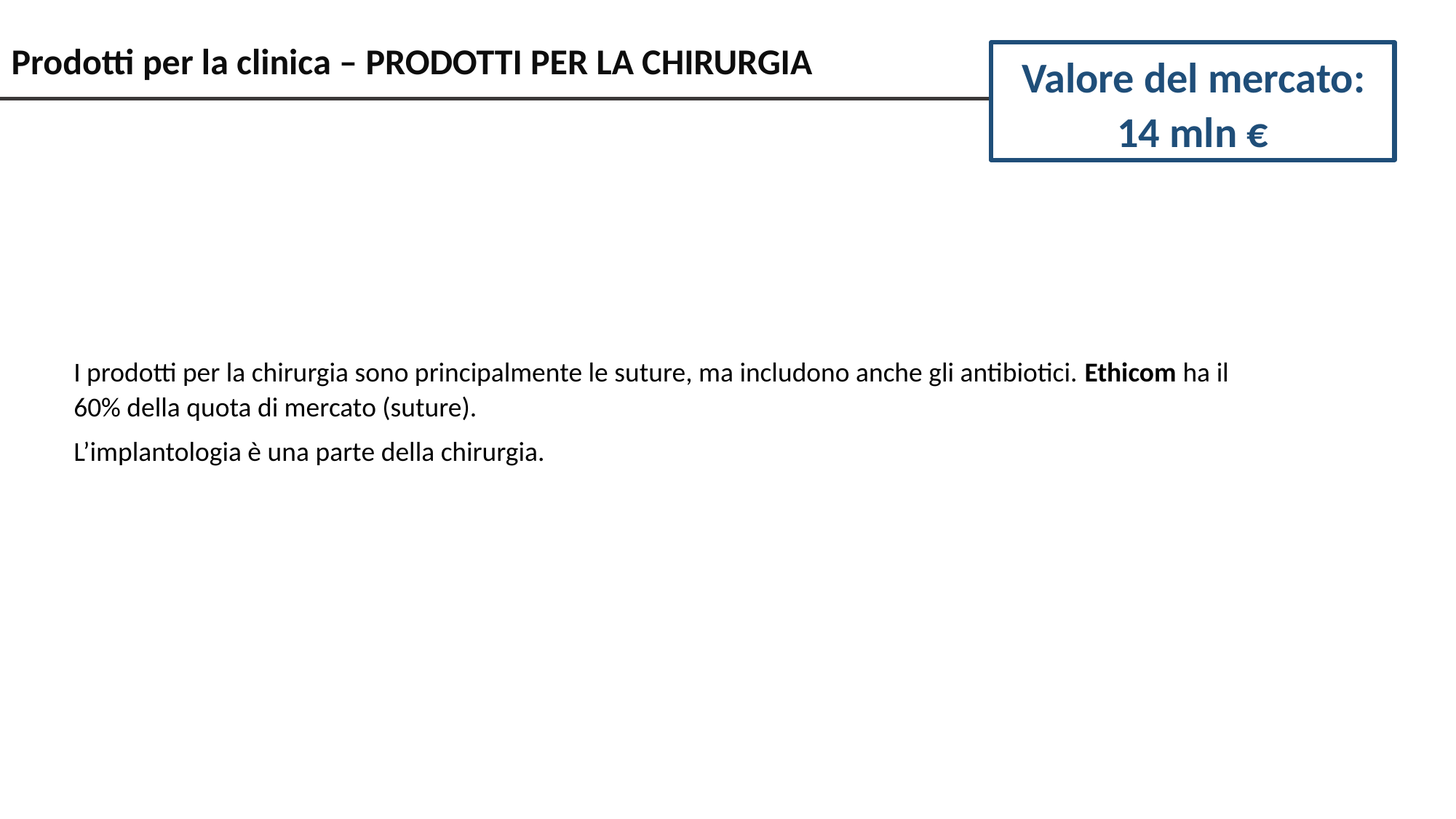

# Prodotti per la clinica – PRODOTTI PER LA CHIRURGIA
Valore del mercato:  14 mln €
I prodotti per la chirurgia sono principalmente le suture, ma includono anche gli antibiotici. Ethicom ha il 60% della quota di mercato (suture).
L’implantologia è una parte della chirurgia.